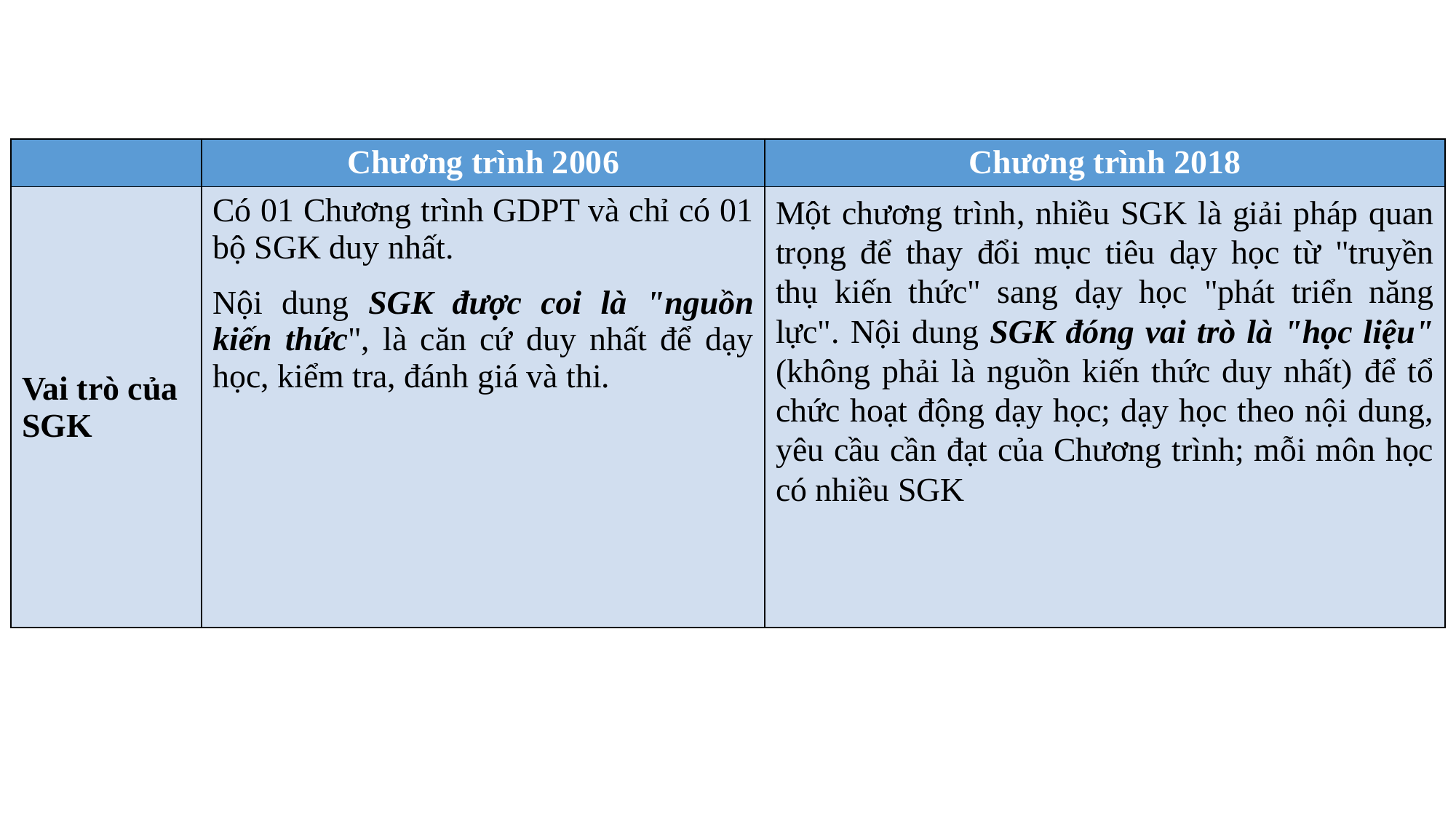

|  | Chương trình 2006 | Chương trình 2018 |
| --- | --- | --- |
| Vai trò của SGK | Có 01 Chương trình GDPT và chỉ có 01 bộ SGK duy nhất. Nội dung SGK được coi là "nguồn kiến thức", là căn cứ duy nhất để dạy học, kiểm tra, đánh giá và thi. | Một chương trình, nhiều SGK là giải pháp quan trọng để thay đổi mục tiêu dạy học từ "truyền thụ kiến thức" sang dạy học "phát triển năng lực". Nội dung SGK đóng vai trò là "học liệu" (không phải là nguồn kiến thức duy nhất) để tổ chức hoạt động dạy học; dạy học theo nội dung, yêu cầu cần đạt của Chương trình; mỗi môn học có nhiều SGK |